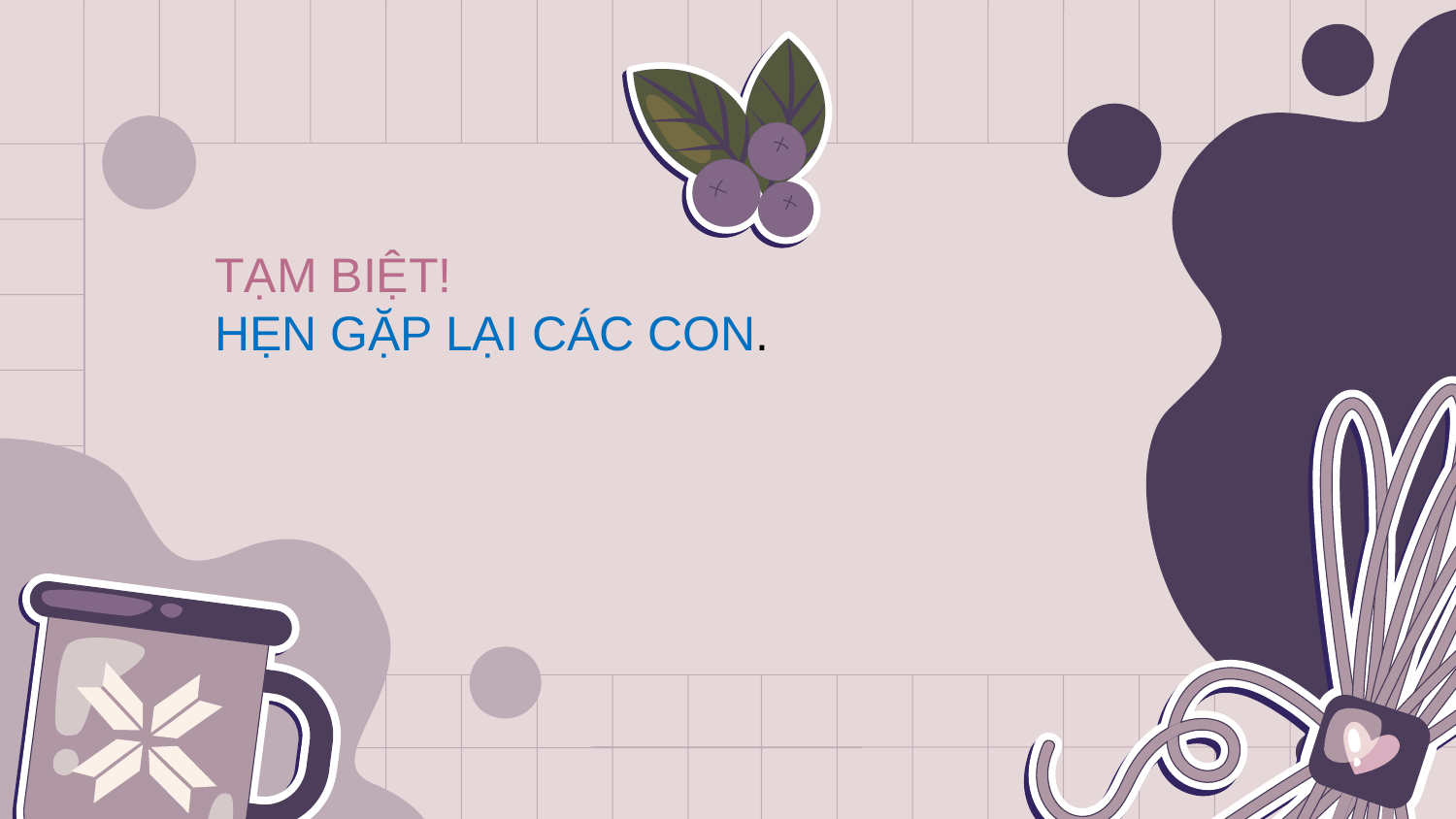

TẠM BIỆT!
HẸN GẶP LẠI CÁC CON.